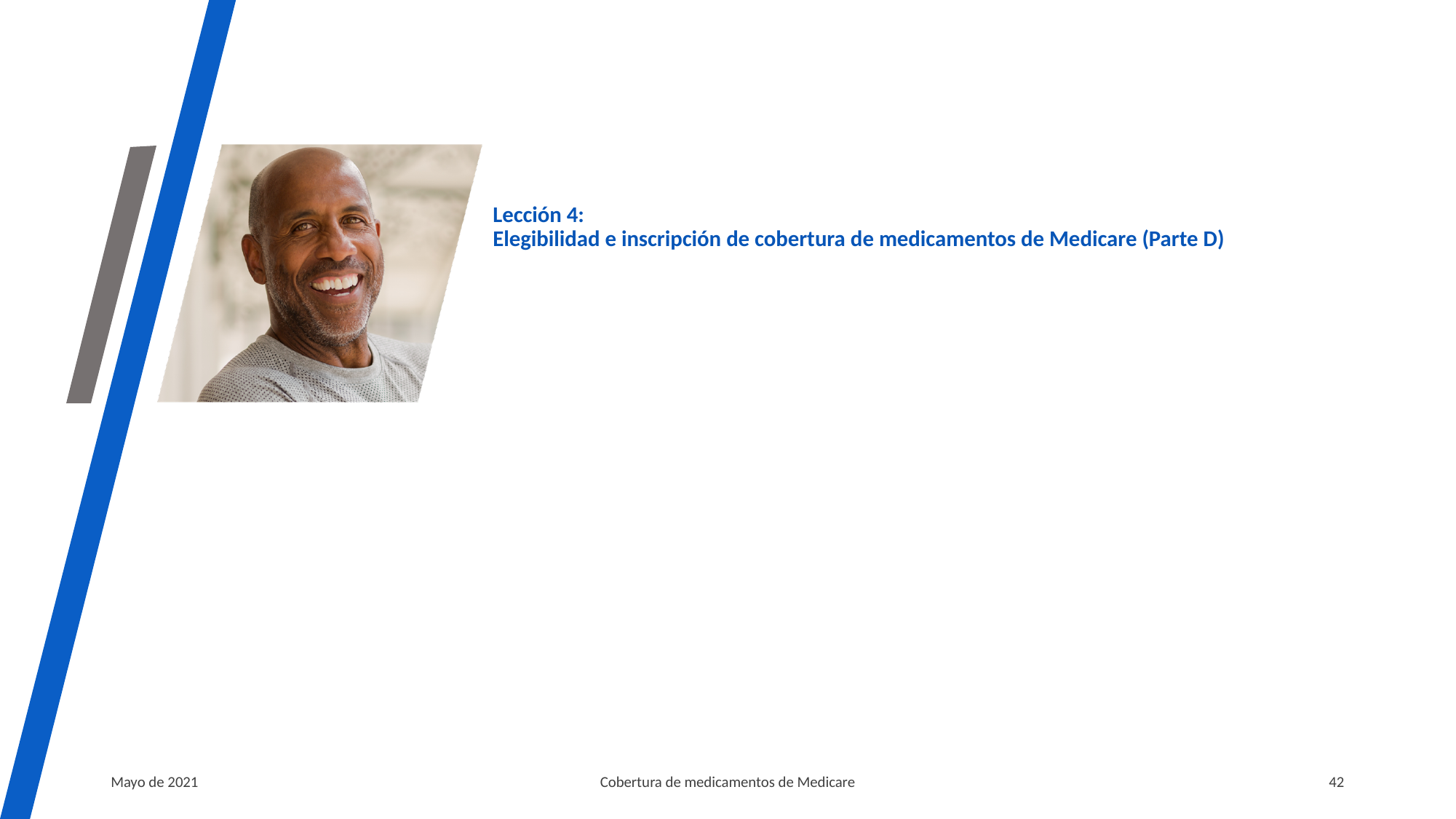

# Lección 4: Elegibilidad e inscripción de cobertura de medicamentos de Medicare (Parte D)
Mayo de 2021
Cobertura de medicamentos de Medicare